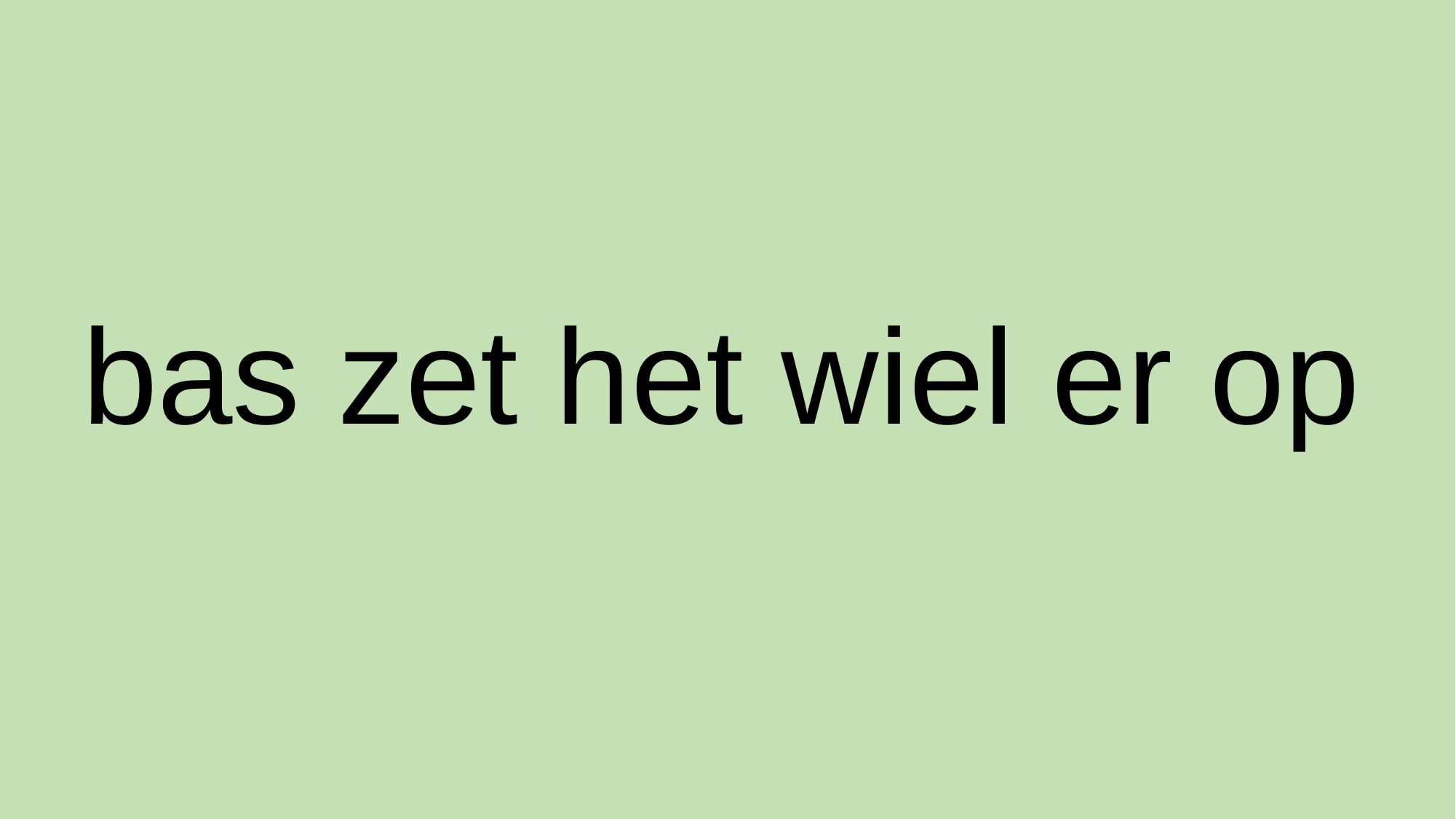

# bas zet het wiel er op